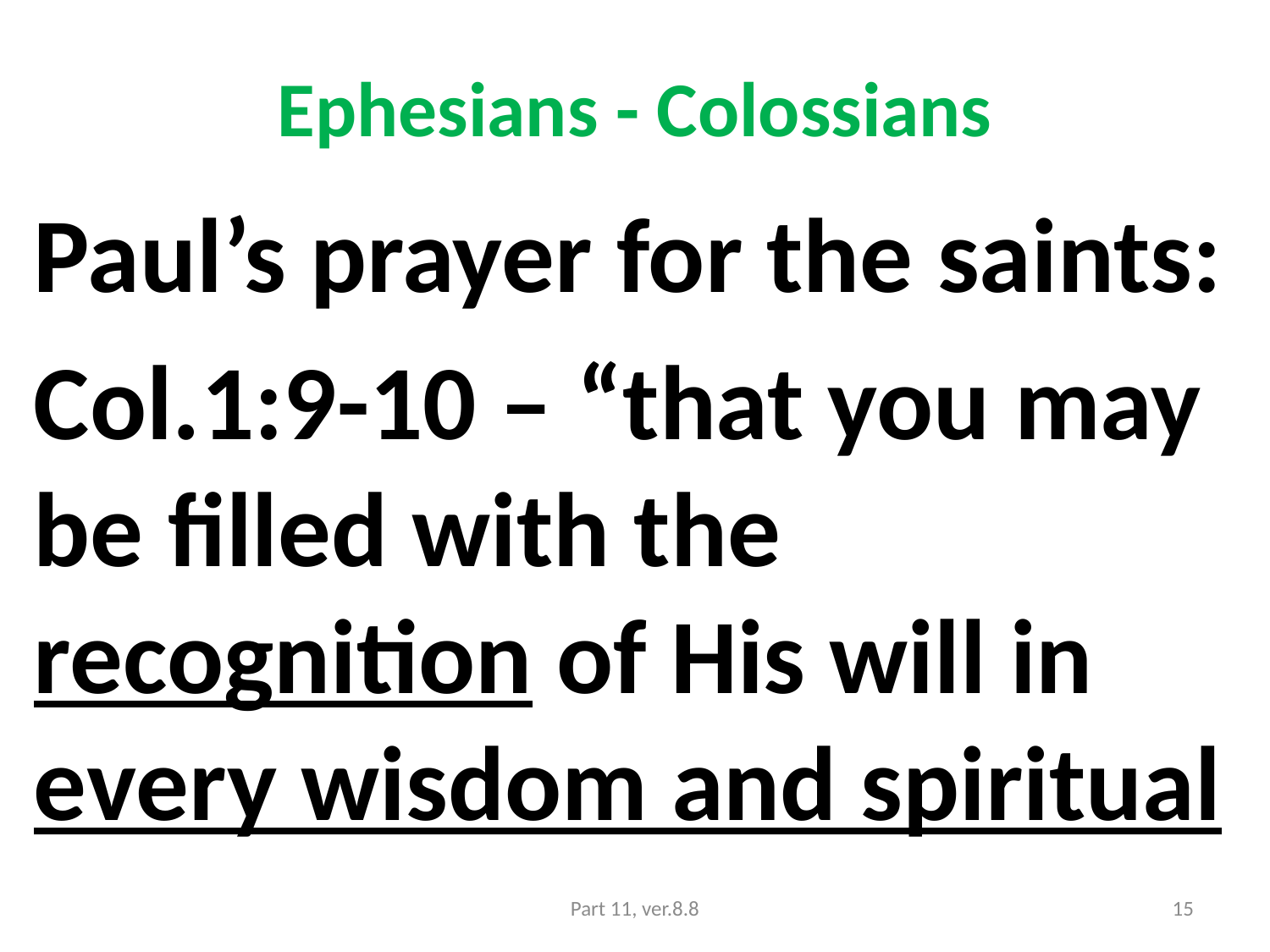

# Ephesians - Colossians
Paul’s prayer for the saints:
Col.1:9-10 – “that you may be filled with the recognition of His will in every wisdom and spiritual
Part 11, ver.8.8
15